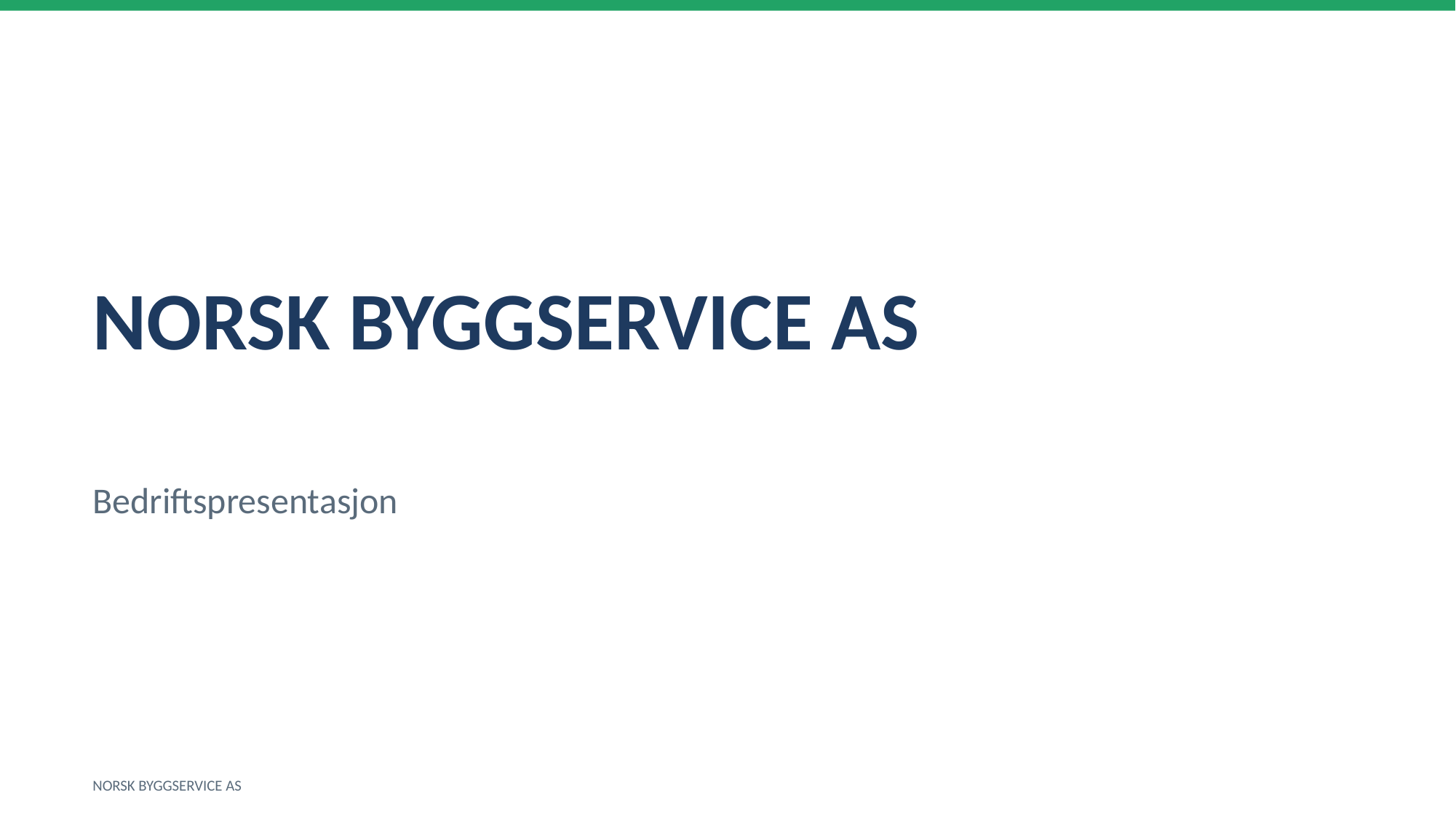

NORSK BYGGSERVICE AS
Bedriftspresentasjon
NORSK BYGGSERVICE AS